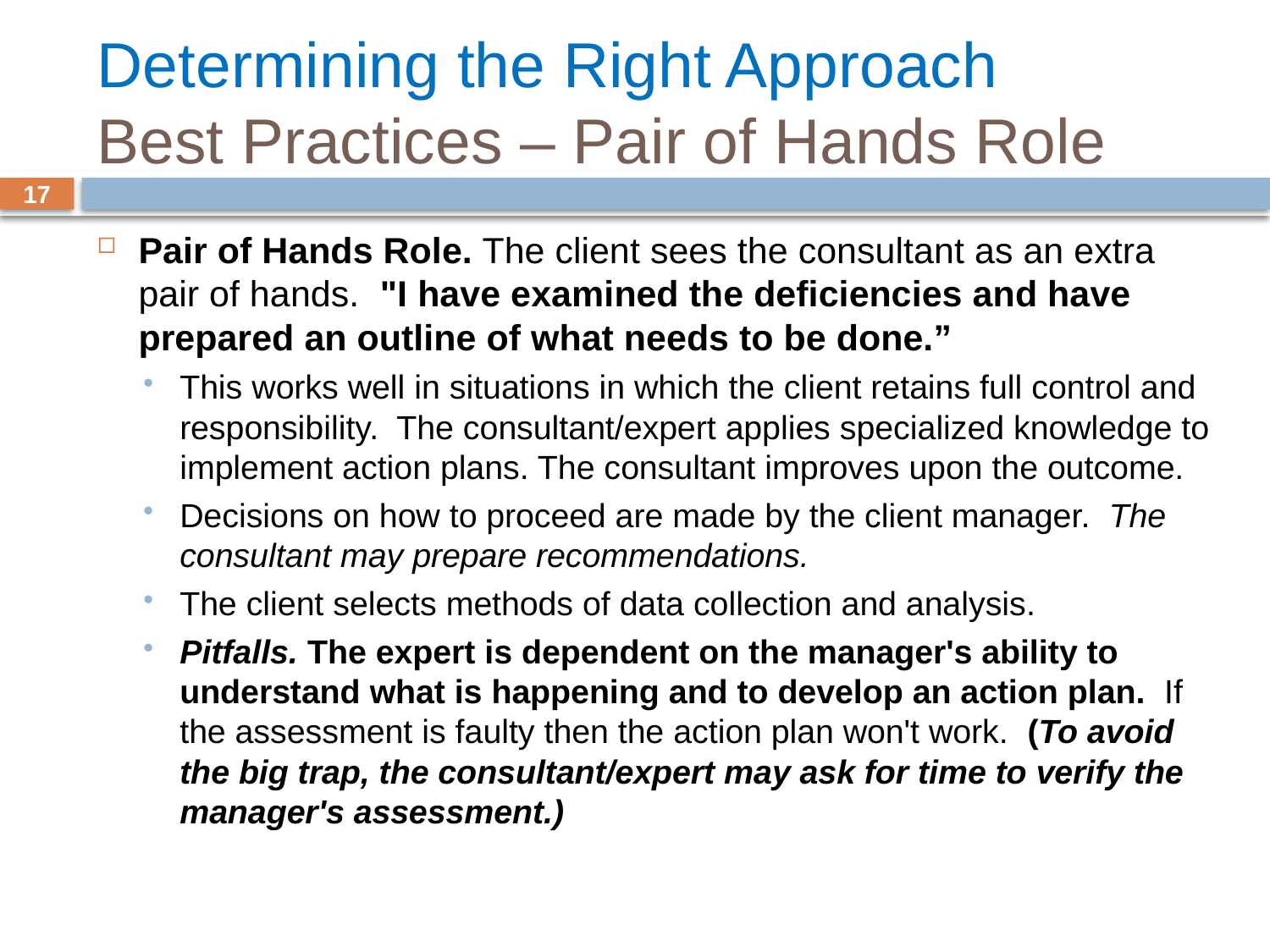

# Determining the Right Approach Best Practices – Pair of Hands Role
17
Pair of Hands Role. The client sees the consultant as an extra pair of hands.  "I have examined the deficiencies and have prepared an outline of what needs to be done.”
This works well in situations in which the client retains full control and responsibility.  The consultant/expert applies specialized knowledge to implement action plans. The consultant improves upon the outcome.
Decisions on how to proceed are made by the client manager.  The consultant may prepare recommendations.
The client selects methods of data collection and analysis.
Pitfalls. The expert is dependent on the manager's ability to understand what is happening and to develop an action plan.  If the assessment is faulty then the action plan won't work.  (To avoid the big trap, the consultant/expert may ask for time to verify the manager's assessment.)